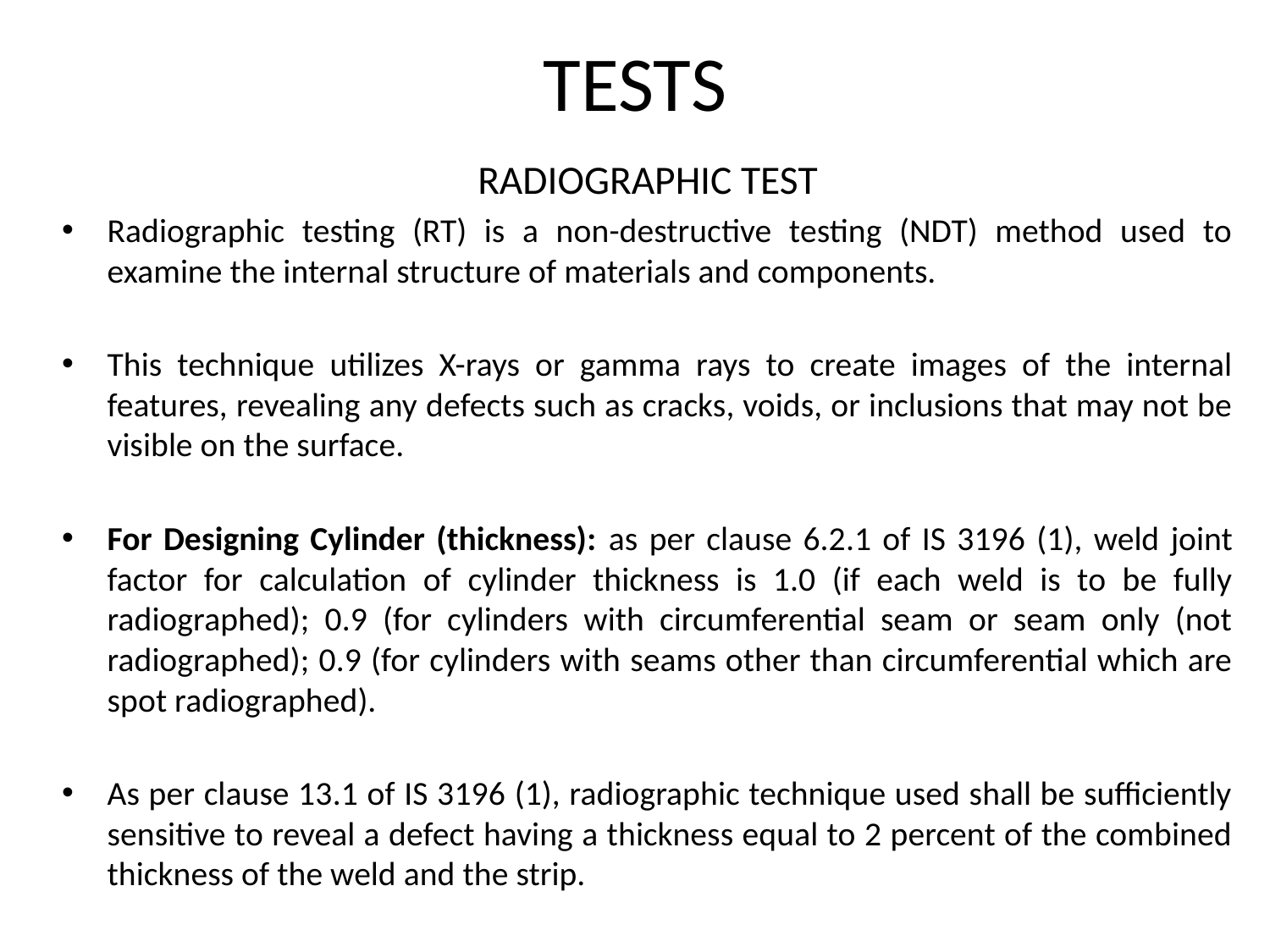

# TESTS
RADIOGRAPHIC TEST
Radiographic testing (RT) is a non-destructive testing (NDT) method used to examine the internal structure of materials and components.

This technique utilizes X-rays or gamma rays to create images of the internal features, revealing any defects such as cracks, voids, or inclusions that may not be visible on the surface.

For Designing Cylinder (thickness): as per clause 6.2.1 of IS 3196 (1), weld joint factor for calculation of cylinder thickness is 1.0 (if each weld is to be fully radiographed); 0.9 (for cylinders with circumferential seam or seam only (not radiographed); 0.9 (for cylinders with seams other than circumferential which are spot radiographed).

As per clause 13.1 of IS 3196 (1), radiographic technique used shall be sufficiently sensitive to reveal a defect having a thickness equal to 2 percent of the combined thickness of the weld and the strip.